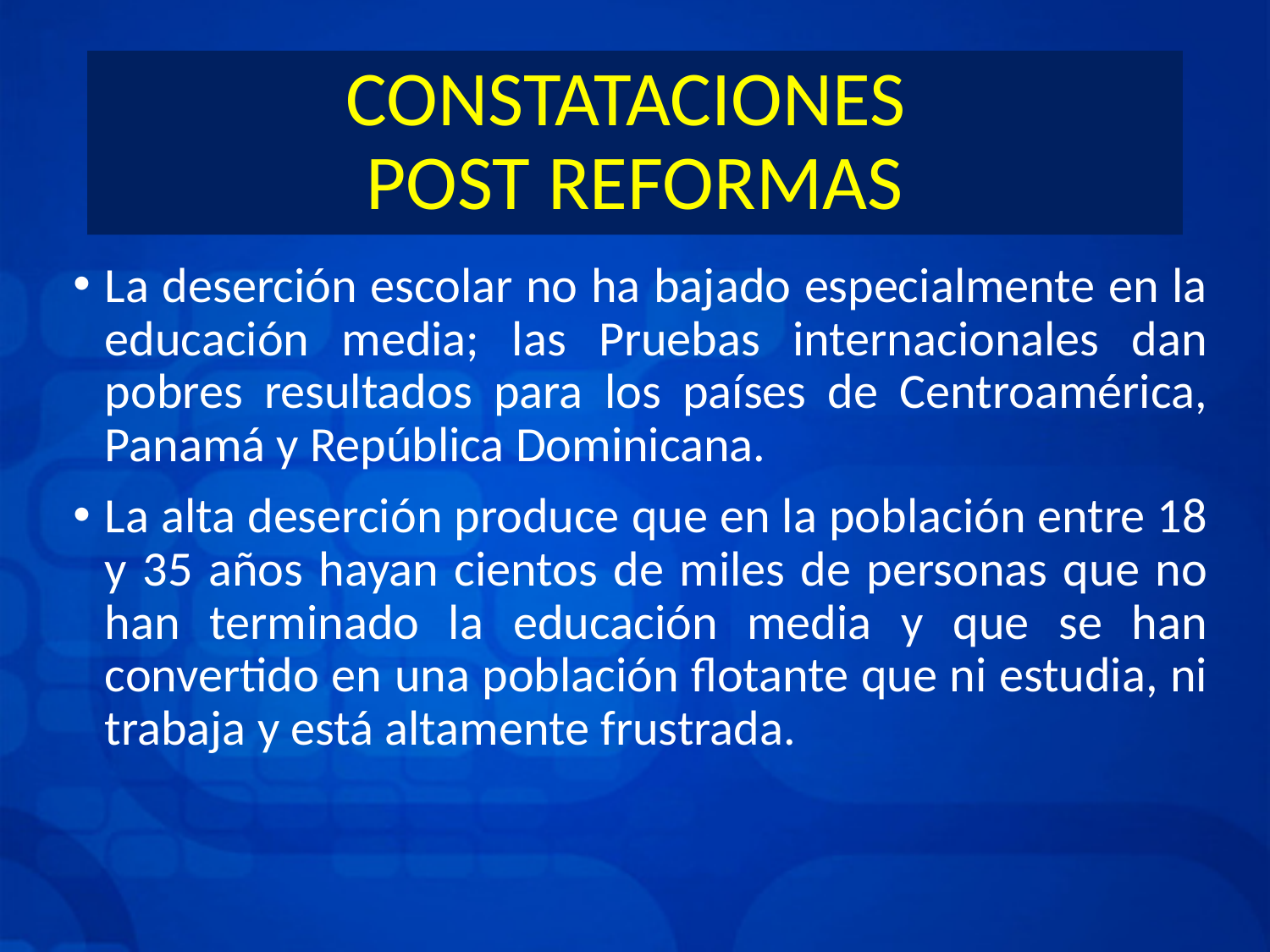

# CONSTATACIONES POST REFORMAS
La deserción escolar no ha bajado especialmente en la educación media; las Pruebas internacionales dan pobres resultados para los países de Centroamérica, Panamá y República Dominicana.
La alta deserción produce que en la población entre 18 y 35 años hayan cientos de miles de personas que no han terminado la educación media y que se han convertido en una población flotante que ni estudia, ni trabaja y está altamente frustrada.